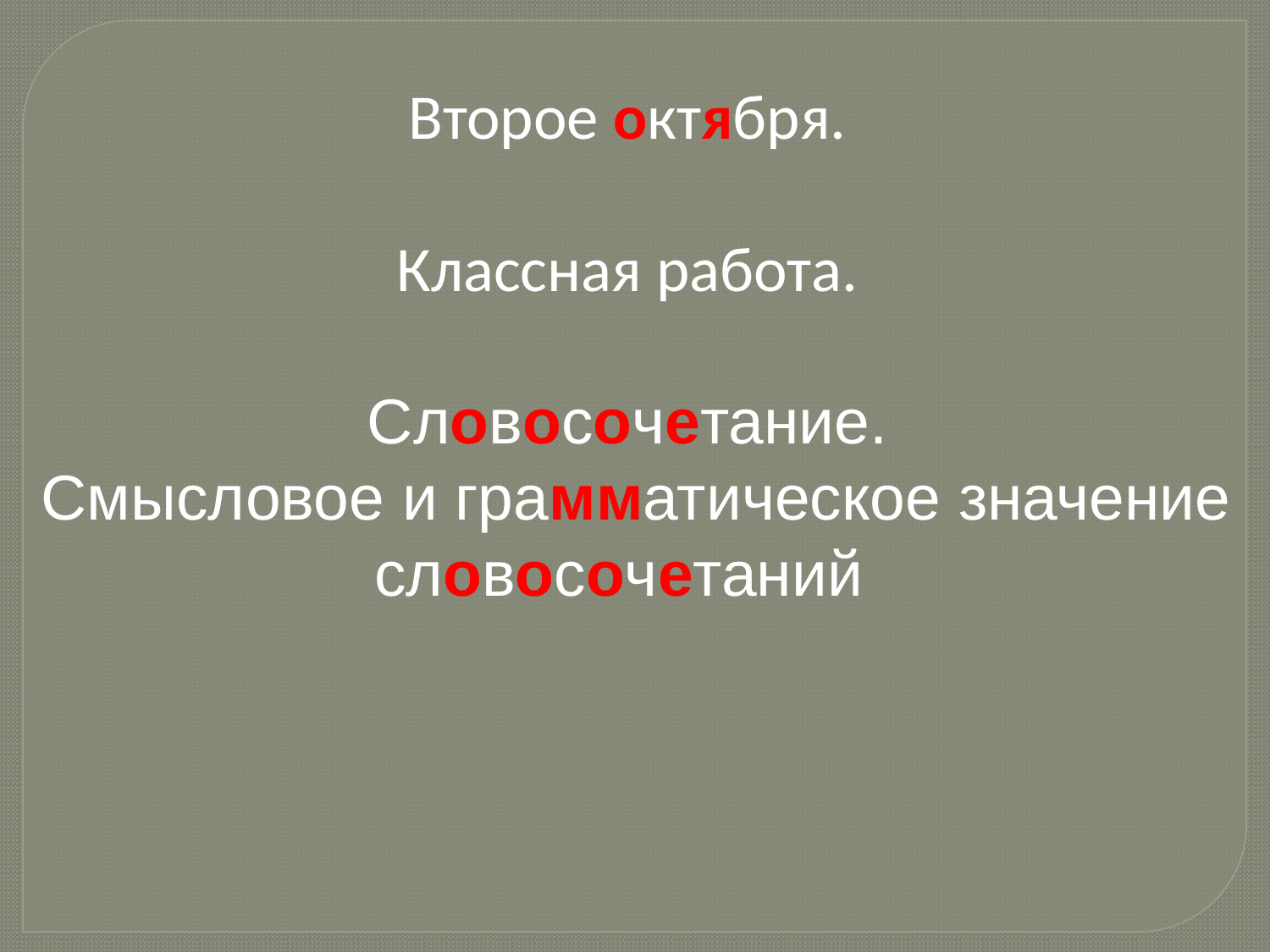

Второе октября.

Классная работа.

Словосочетание.
 Смысловое и грамматическое значение словосочетаний